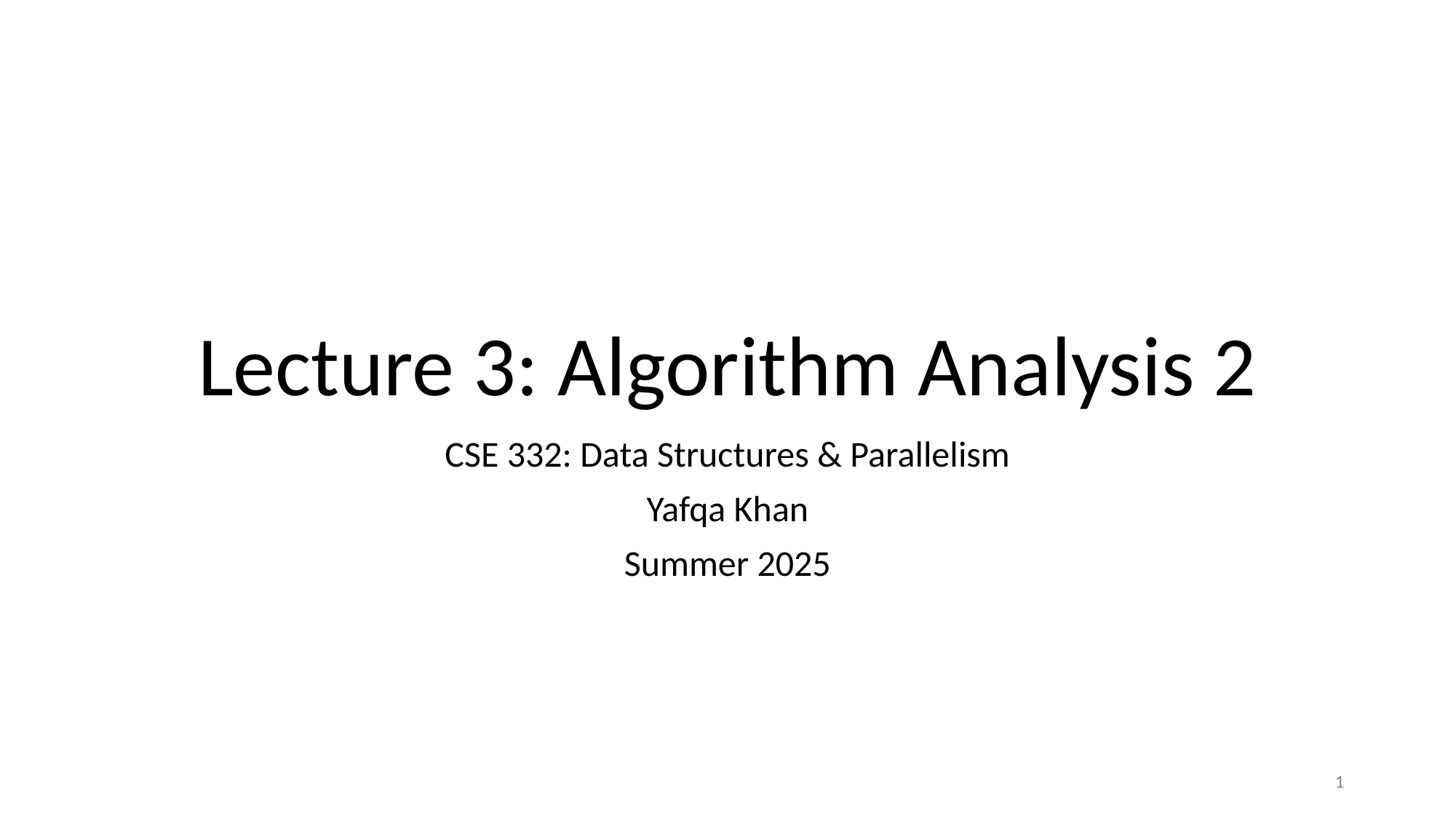

# Lecture 3: Algorithm Analysis 2
CSE 332: Data Structures & Parallelism
Yafqa Khan
Summer 2025
1